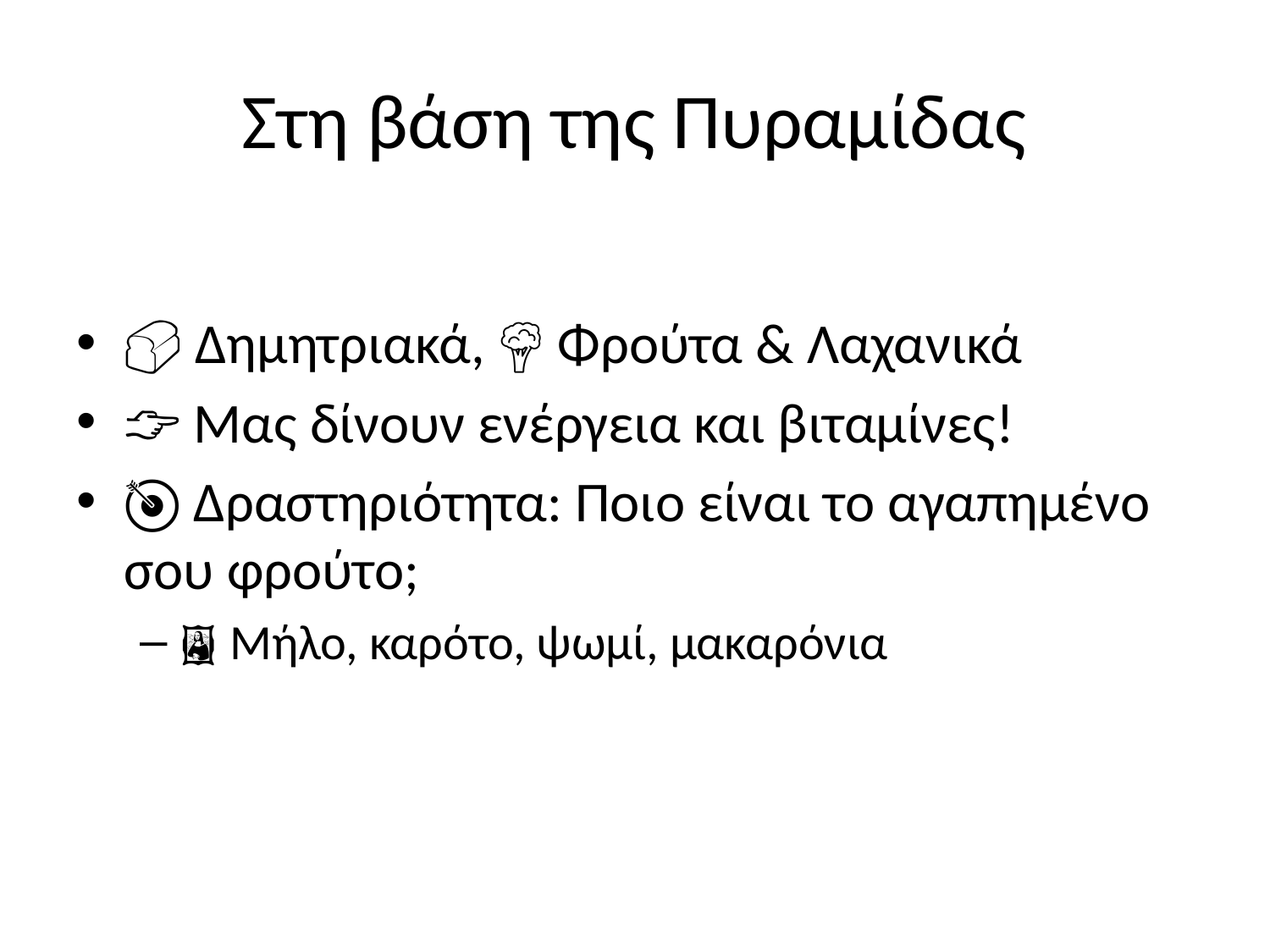

# Στη βάση της Πυραμίδας

🍞 Δημητριακά, 🥦 Φρούτα & Λαχανικά
👉 Μας δίνουν ενέργεια και βιταμίνες!
🎯 Δραστηριότητα: Ποιο είναι το αγαπημένο σου φρούτο;
🖼️ Μήλο, καρότο, ψωμί, μακαρόνια